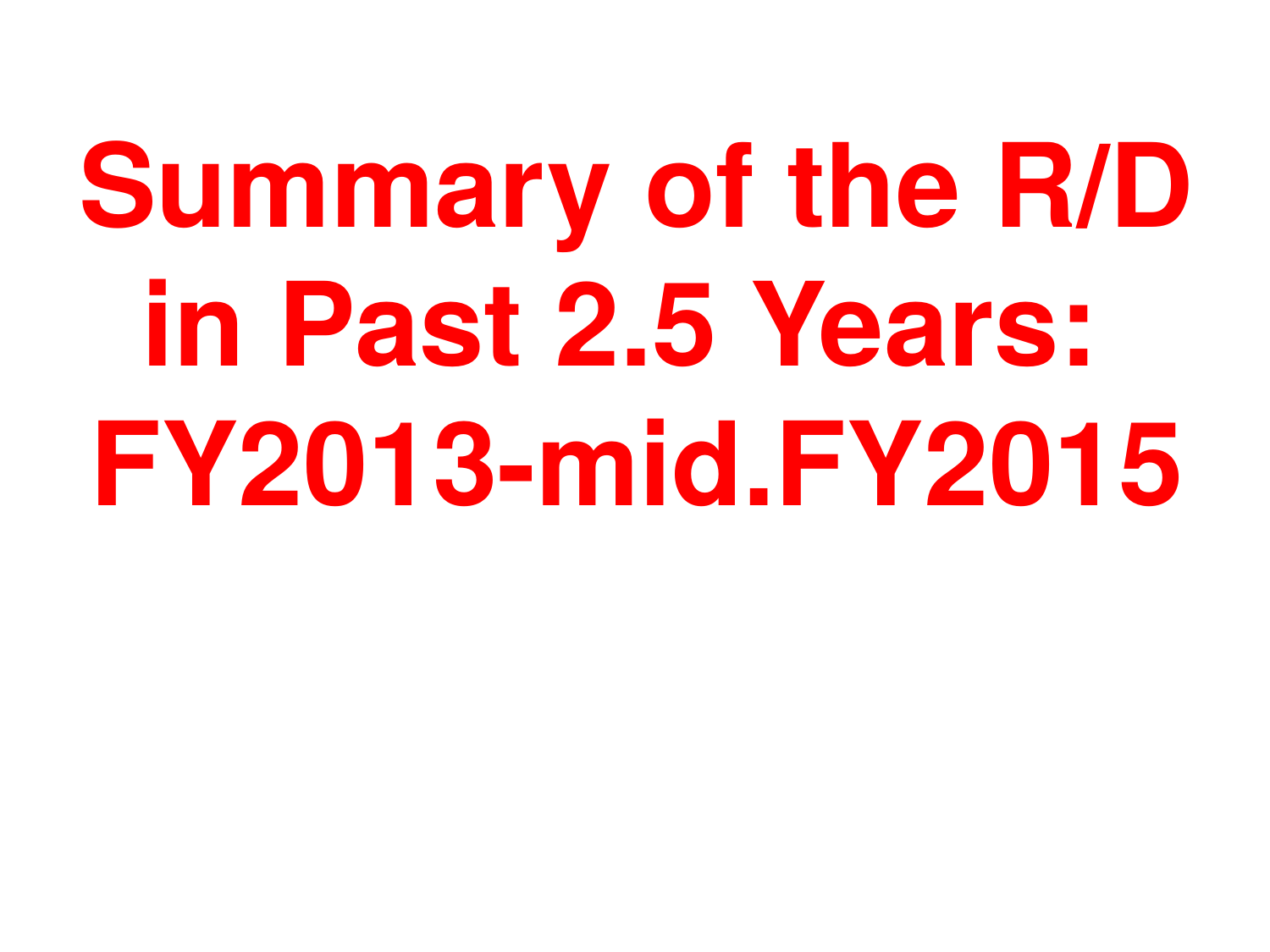

Summary of the R/D
in Past 2.5 Years:
FY2013-mid.FY2015